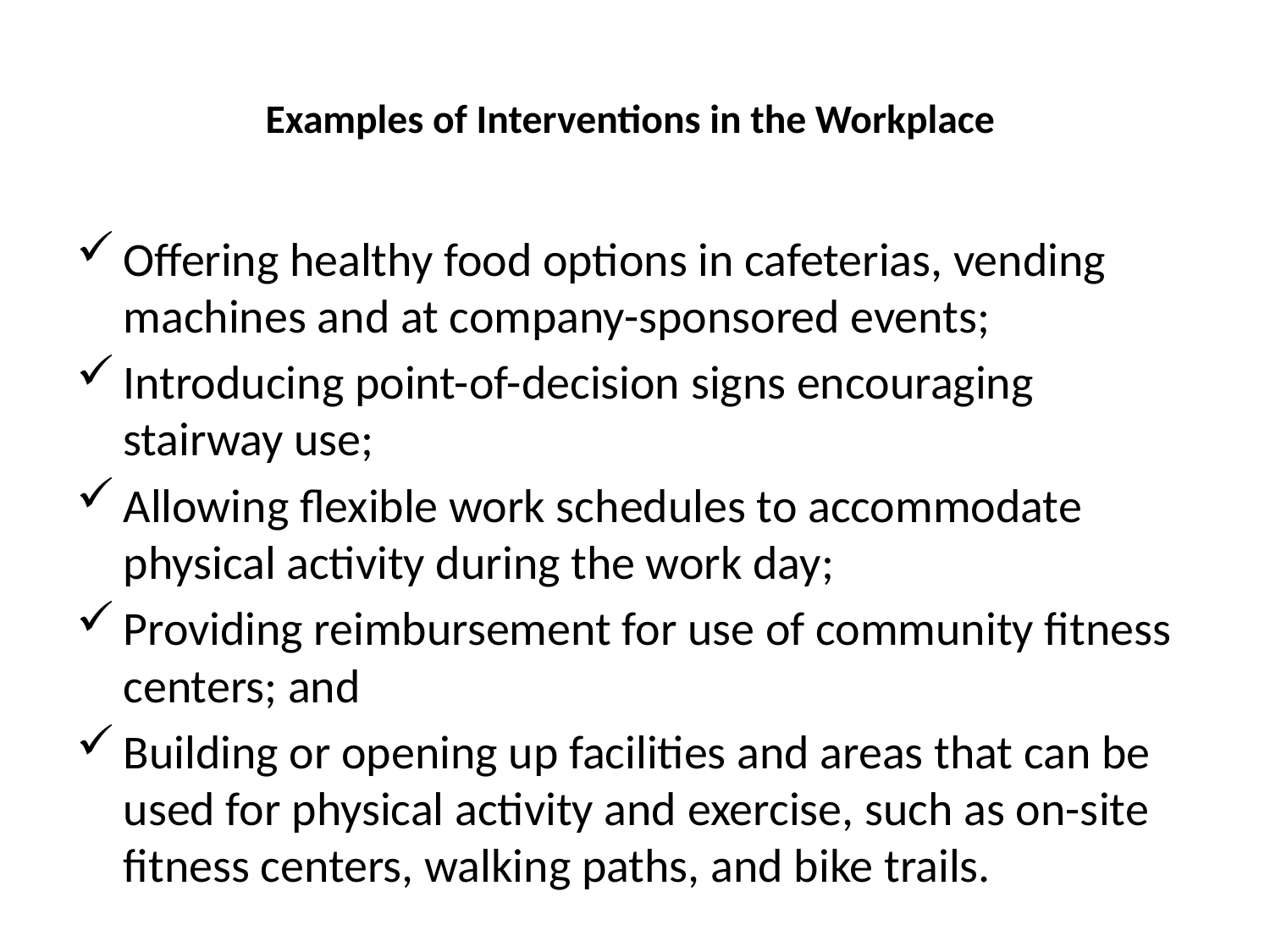

# Examples of Interventions in the Workplace
Offering healthy food options in cafeterias, vending machines and at company-sponsored events;
Introducing point-of-decision signs encouraging stairway use;
Allowing flexible work schedules to accommodate physical activity during the work day;
Providing reimbursement for use of community fitness centers; and
Building or opening up facilities and areas that can be used for physical activity and exercise, such as on-site fitness centers, walking paths, and bike trails.